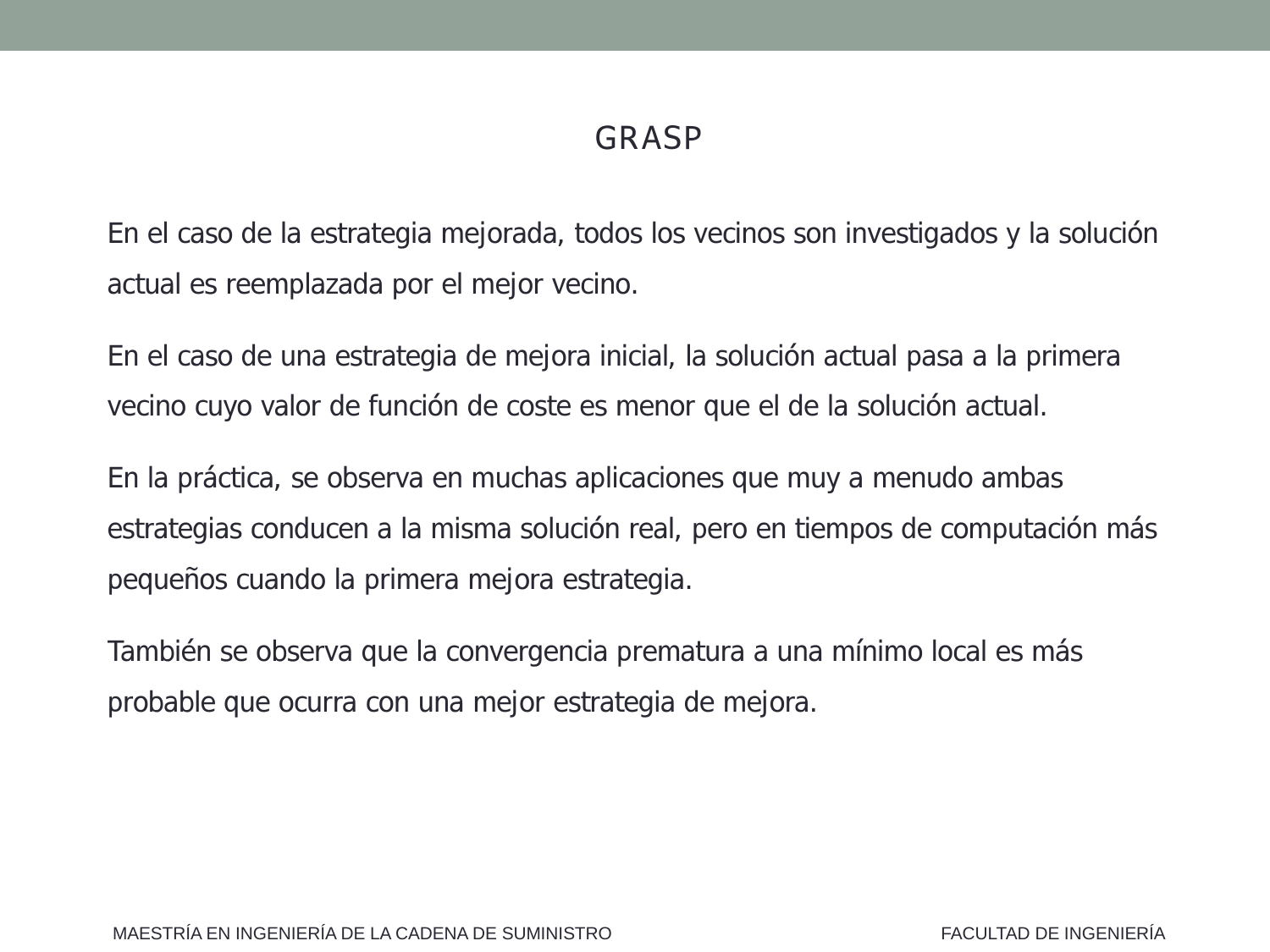

GRASP

En el caso de la estrategia mejorada, todos los vecinos son investigados y la solución actual es reemplazada por el mejor vecino.
En el caso de una estrategia de mejora inicial, la solución actual pasa a la primera vecino cuyo valor de función de coste es menor que el de la solución actual.
En la práctica, se observa en muchas aplicaciones que muy a menudo ambas estrategias conducen a la misma solución real, pero en tiempos de computación más pequeños cuando la primera mejora estrategia.
También se observa que la convergencia prematura a una mínimo local es más probable que ocurra con una mejor estrategia de mejora.
MAESTRÍA EN INGENIERÍA DE LA CADENA DE SUMINISTRO
FACULTAD DE INGENIERÍA